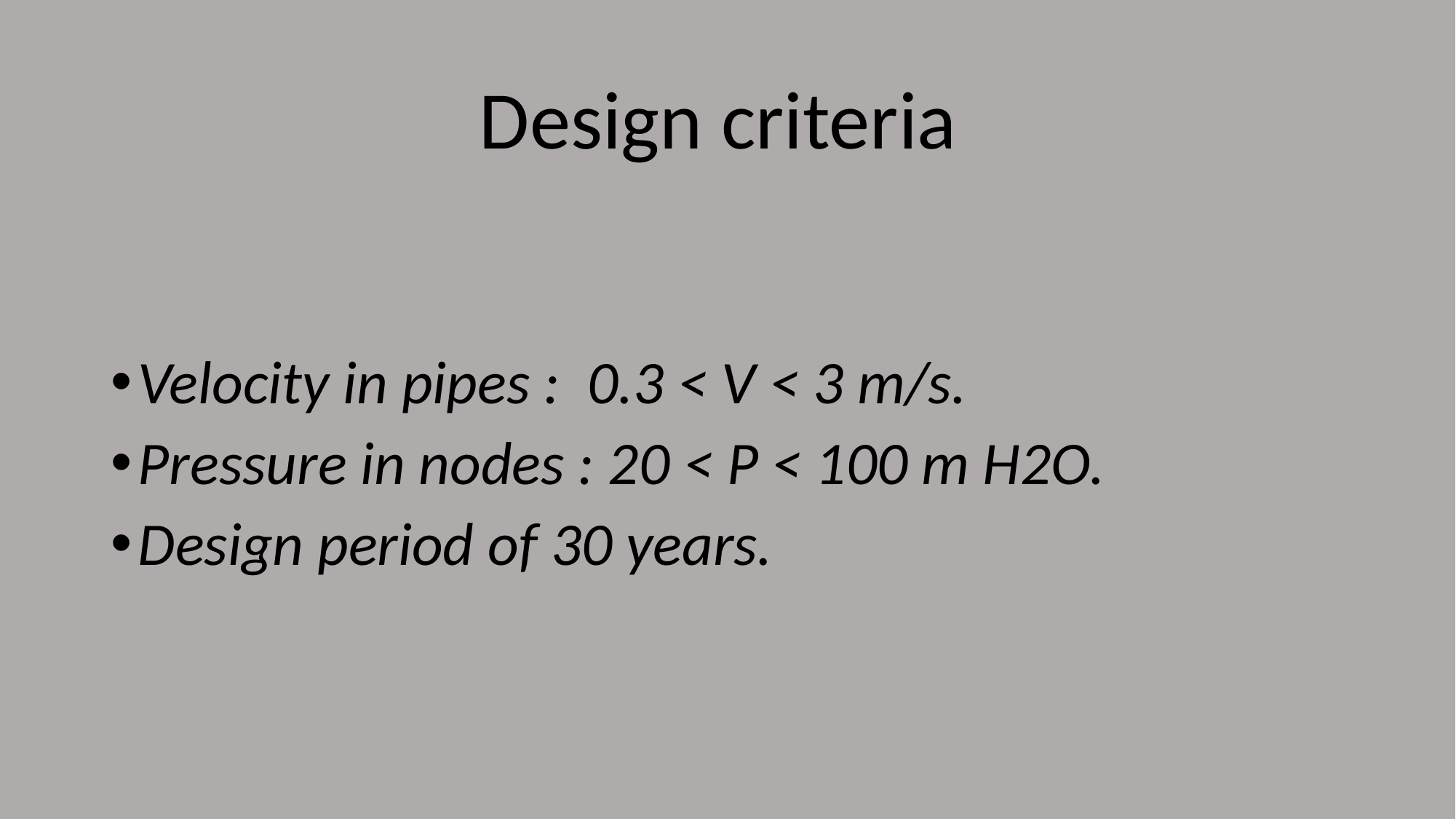

# Design criteria
Velocity in pipes :  0.3 < V < 3 m/s.
Pressure in nodes : 20 < P < 100 m H2O.
Design period of 30 years.